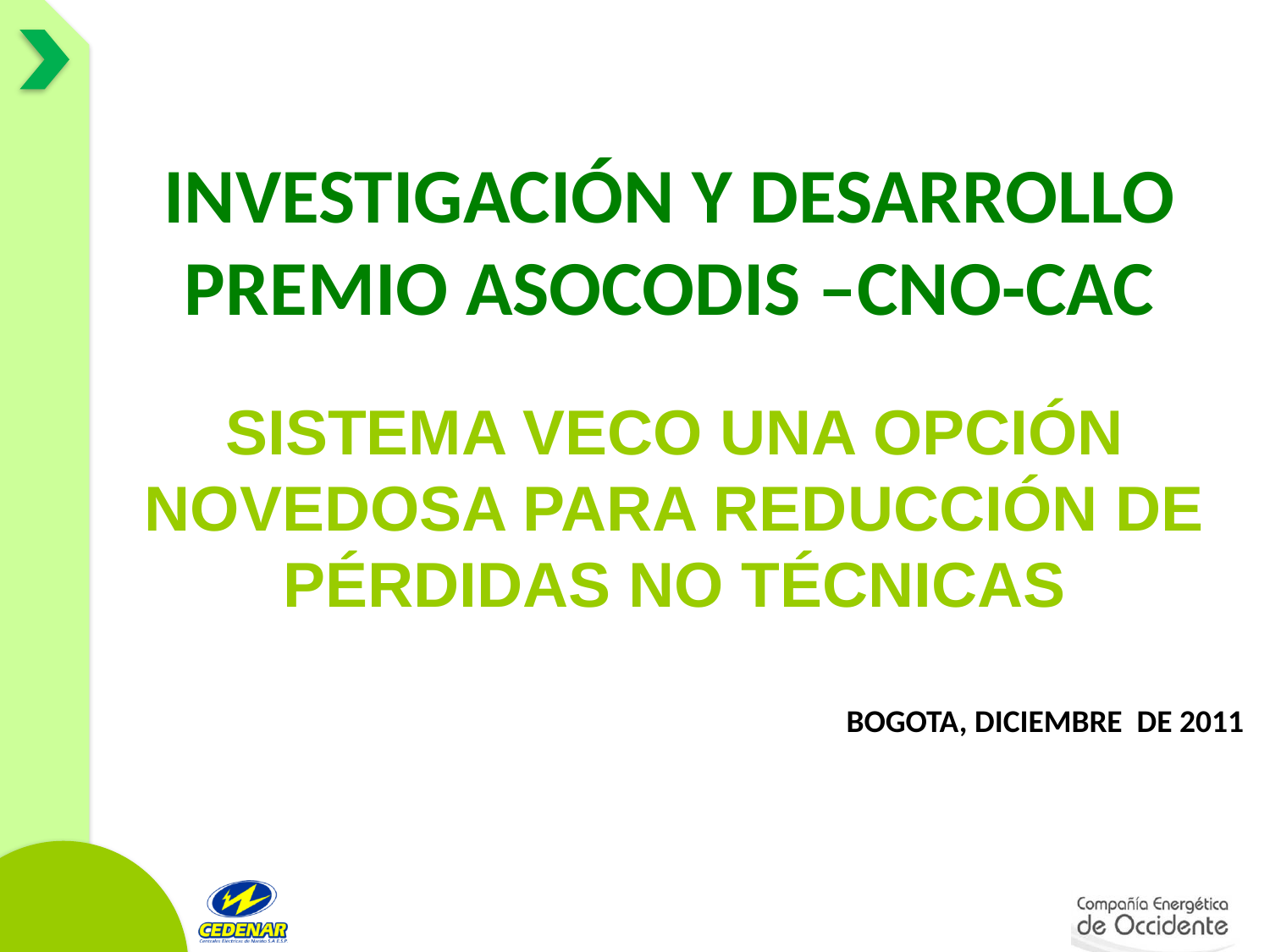

INVESTIGACIÓN Y DESARROLLO PREMIO ASOCODIS –CNO-CAC
SISTEMA VECO UNA OPCIÓN NOVEDOSA PARA REDUCCIÓN DE PÉRDIDAS NO TÉCNICAS
 BOGOTA, DICIEMBRE  DE 2011